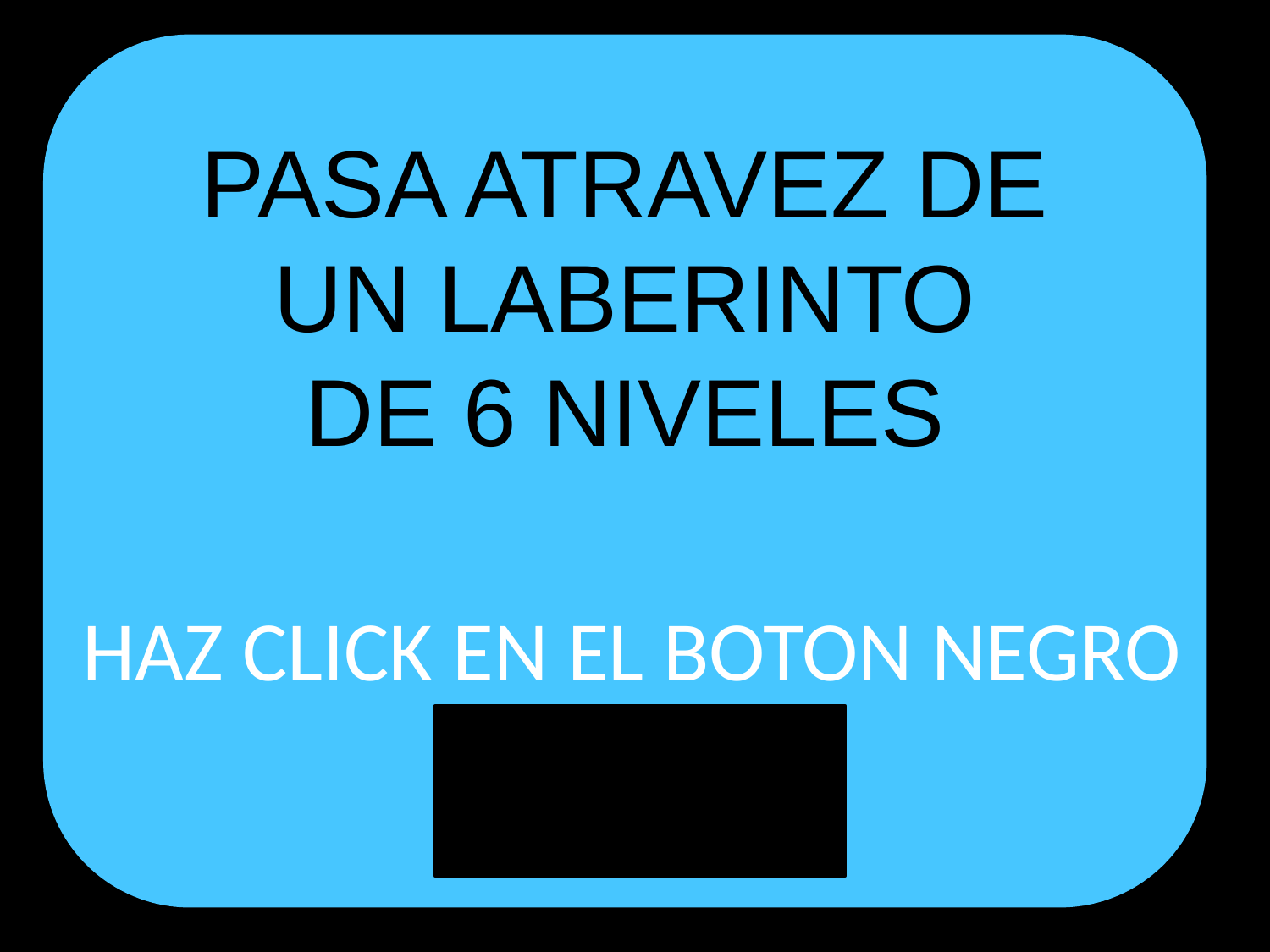

PASA ATRAVEZ DE UN LABERINTO
DE 6 NIVELES
HAZ CLICK EN EL BOTON NEGRO